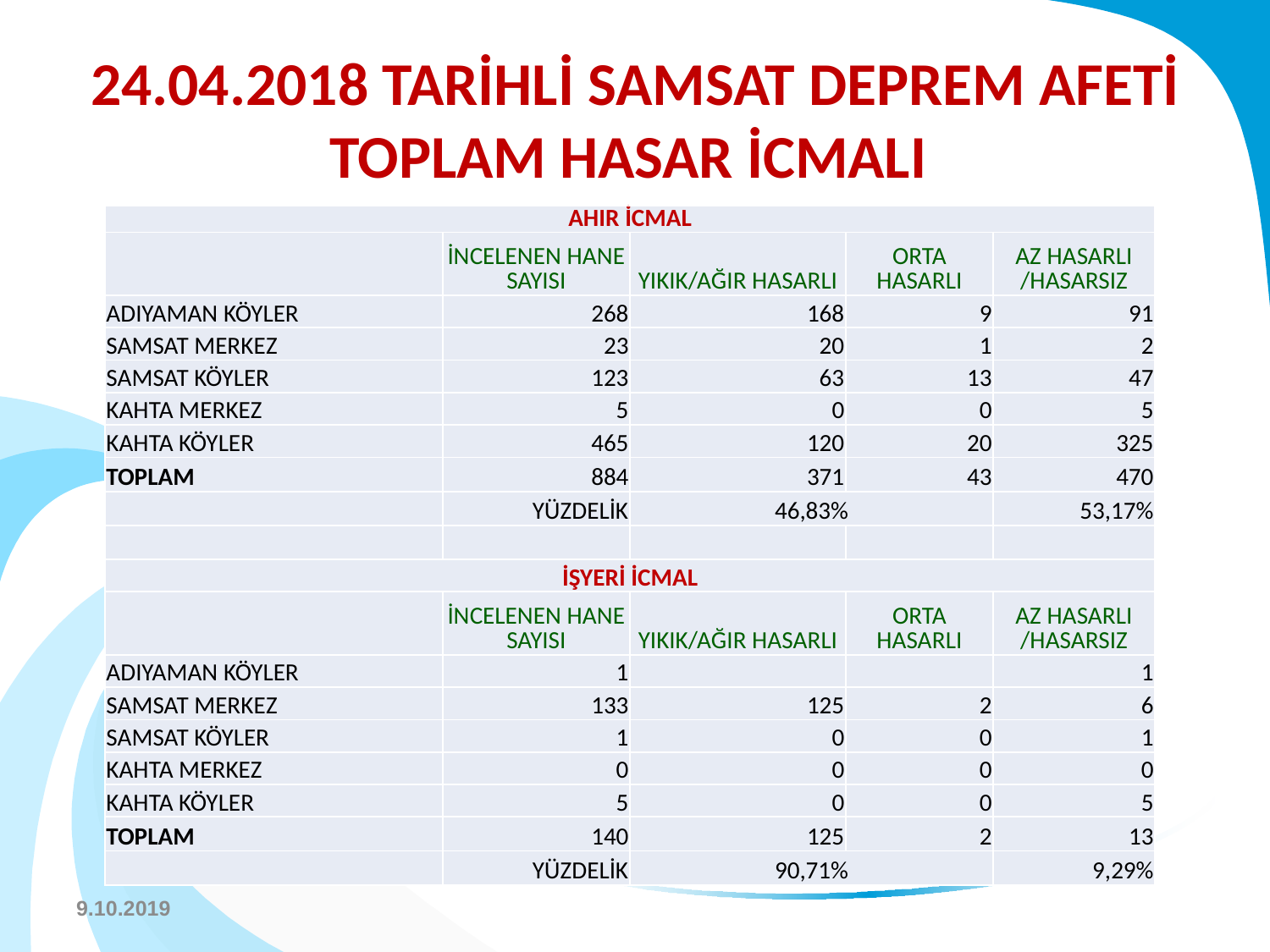

# 24.04.2018 TARİHLİ SAMSAT DEPREM AFETİ TOPLAM HASAR İCMALI
| AHIR İCMAL |  |  |  |  |
| --- | --- | --- | --- | --- |
|  | İNCELENEN HANE SAYISI | YIKIK/AĞIR HASARLI | ORTA HASARLI | AZ HASARLI /HASARSIZ |
| ADIYAMAN KÖYLER | 268 | 168 | 9 | 91 |
| SAMSAT MERKEZ | 23 | 20 | 1 | 2 |
| SAMSAT KÖYLER | 123 | 63 | 13 | 47 |
| KAHTA MERKEZ | 5 | 0 | 0 | 5 |
| KAHTA KÖYLER | 465 | 120 | 20 | 325 |
| TOPLAM | 884 | 371 | 43 | 470 |
|  | YÜZDELİK | 46,83% |  | 53,17% |
|  |  |  |  |  |
| İŞYERİ İCMAL |  |  |  |  |
|  | İNCELENEN HANE SAYISI | YIKIK/AĞIR HASARLI | ORTA HASARLI | AZ HASARLI /HASARSIZ |
| ADIYAMAN KÖYLER | 1 |  |  | 1 |
| SAMSAT MERKEZ | 133 | 125 | 2 | 6 |
| SAMSAT KÖYLER | 1 | 0 | 0 | 1 |
| KAHTA MERKEZ | 0 | 0 | 0 | 0 |
| KAHTA KÖYLER | 5 | 0 | 0 | 5 |
| TOPLAM | 140 | 125 | 2 | 13 |
|  | YÜZDELİK | 90,71% |  | 9,29% |
9.10.2019